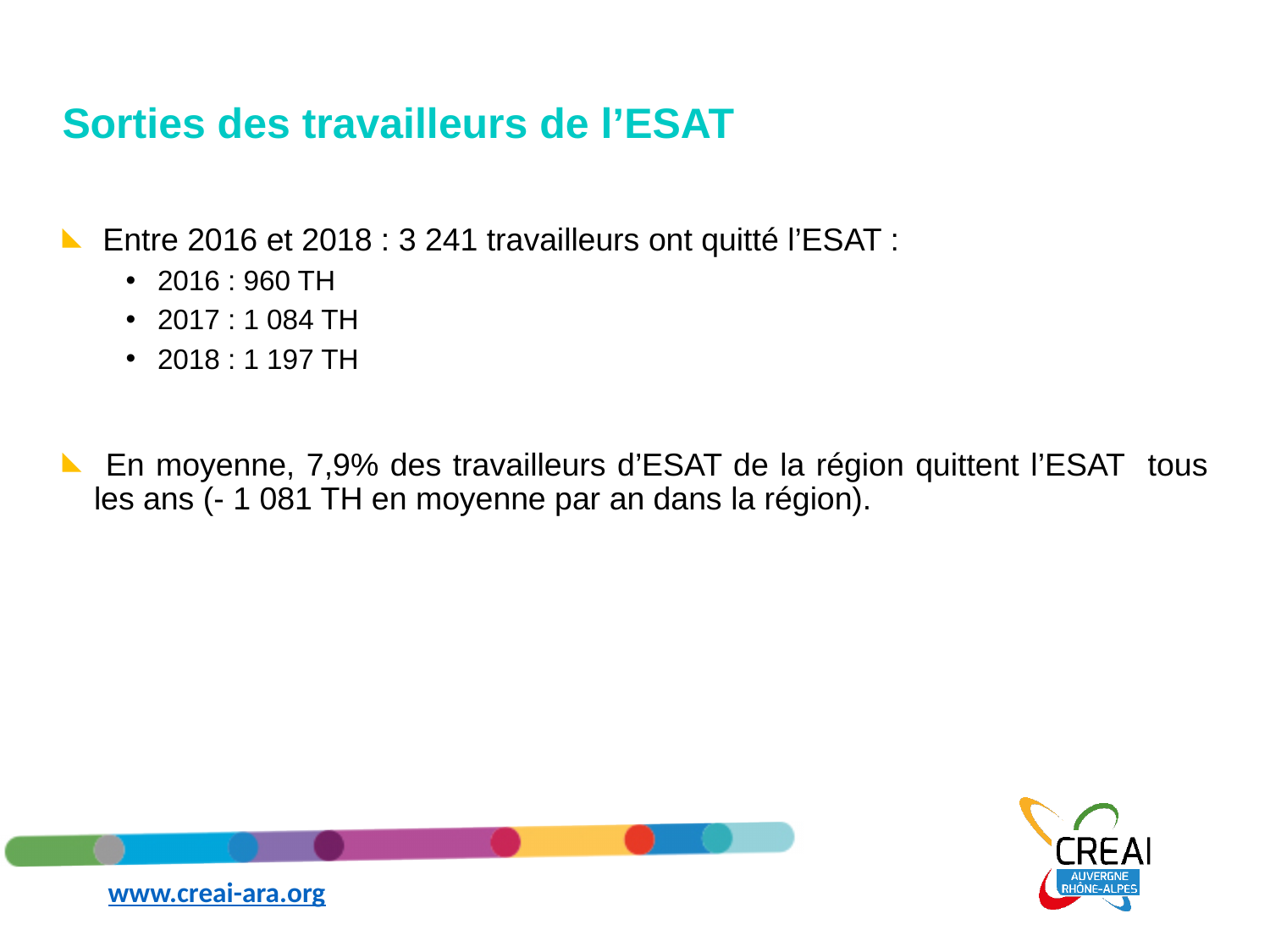

# Sorties des travailleurs de l’ESAT
 Entre 2016 et 2018 : 3 241 travailleurs ont quitté l’ESAT :
2016 : 960 TH
2017 : 1 084 TH
2018 : 1 197 TH

 En moyenne, 7,9% des travailleurs d’ESAT de la région quittent l’ESAT  tous les ans (- 1 081 TH en moyenne par an dans la région).